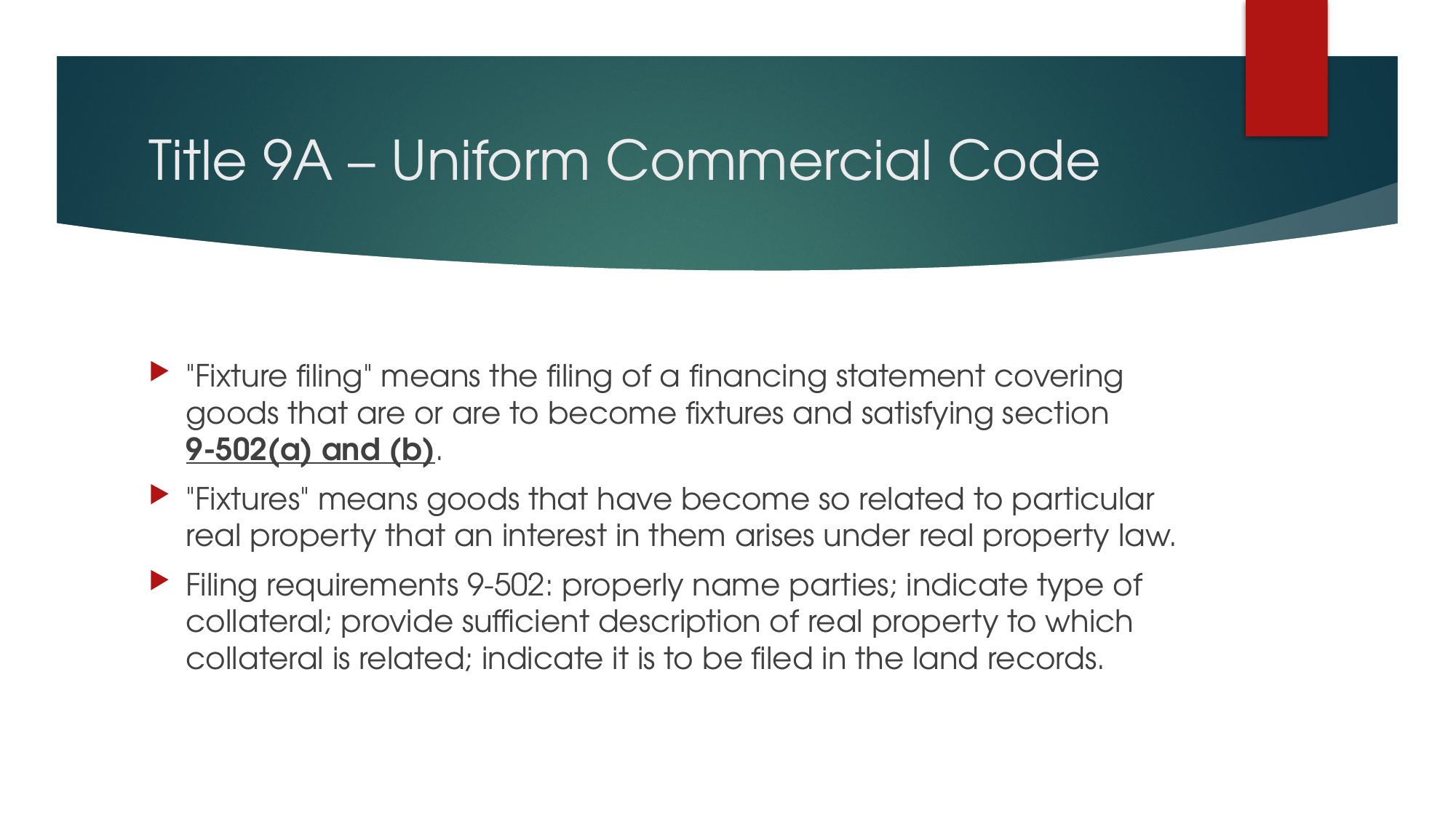

# Title 9A – Uniform Commercial Code

"Fixture filing" means the filing of a financing statement covering goods that are or are to become fixtures and satisfying section 9-502(a) and (b).
"Fixtures" means goods that have become so related to particular real property that an interest in them arises under real property law.
Filing requirements 9-502: properly name parties; indicate type of collateral; provide sufficient description of real property to which collateral is related; indicate it is to be filed in the land records.